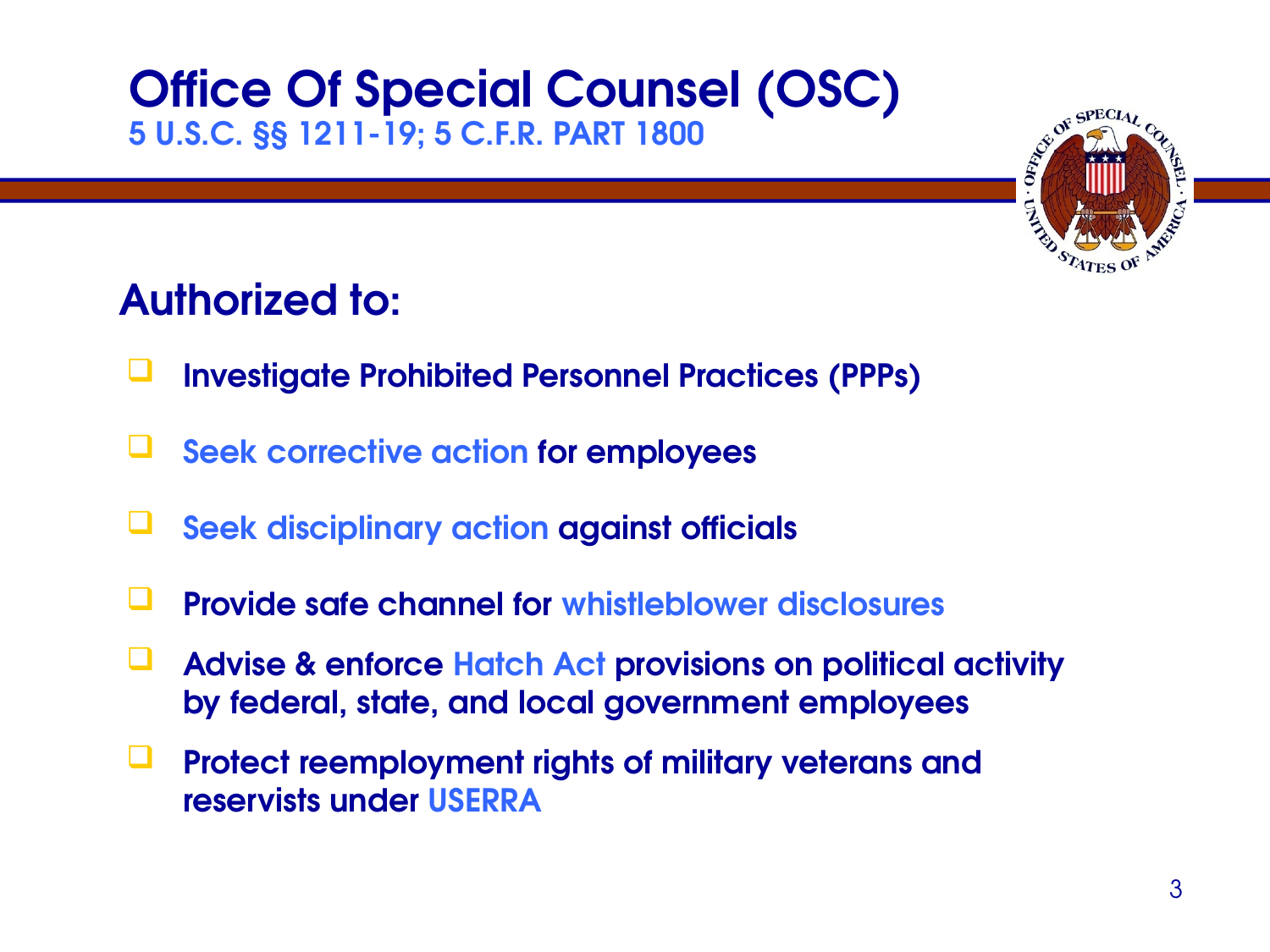

# Office Of Special Counsel (OSC) 5 U.S.C. §§ 1211-19; 5 C.F.R. Part 1800
Authorized to:

Investigate Prohibited Personnel Practices (PPPs)
Seek corrective action for employees
Seek disciplinary action against officials
Provide safe channel for whistleblower disclosures

Advise & enforce Hatch Act provisions on political activity by federal, state, and local government employees

Protect reemployment rights of military veterans and reservists under USERRA

3